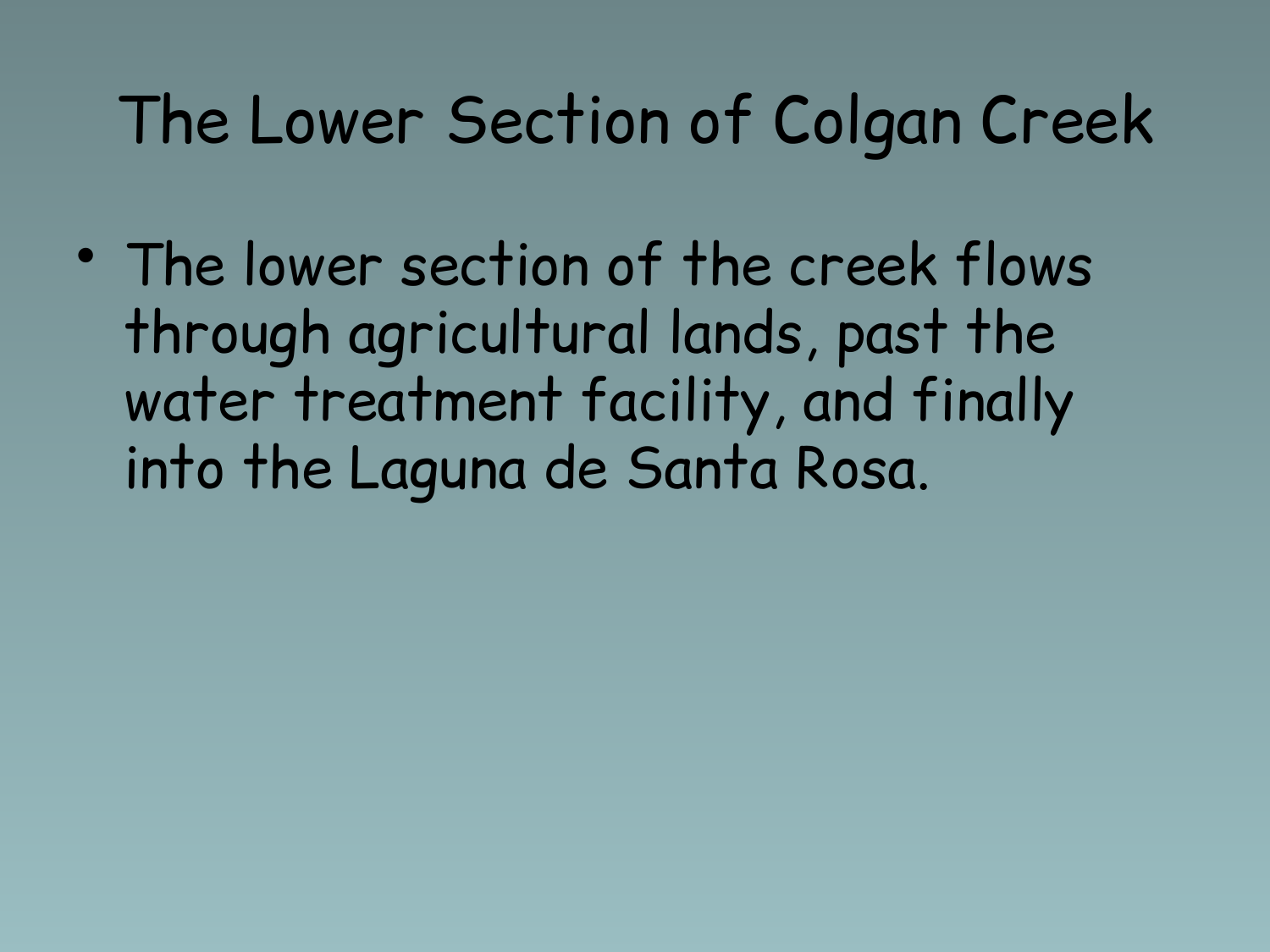

# The Lower Section of Colgan Creek
The lower section of the creek flows through agricultural lands, past the water treatment facility, and finally into the Laguna de Santa Rosa.